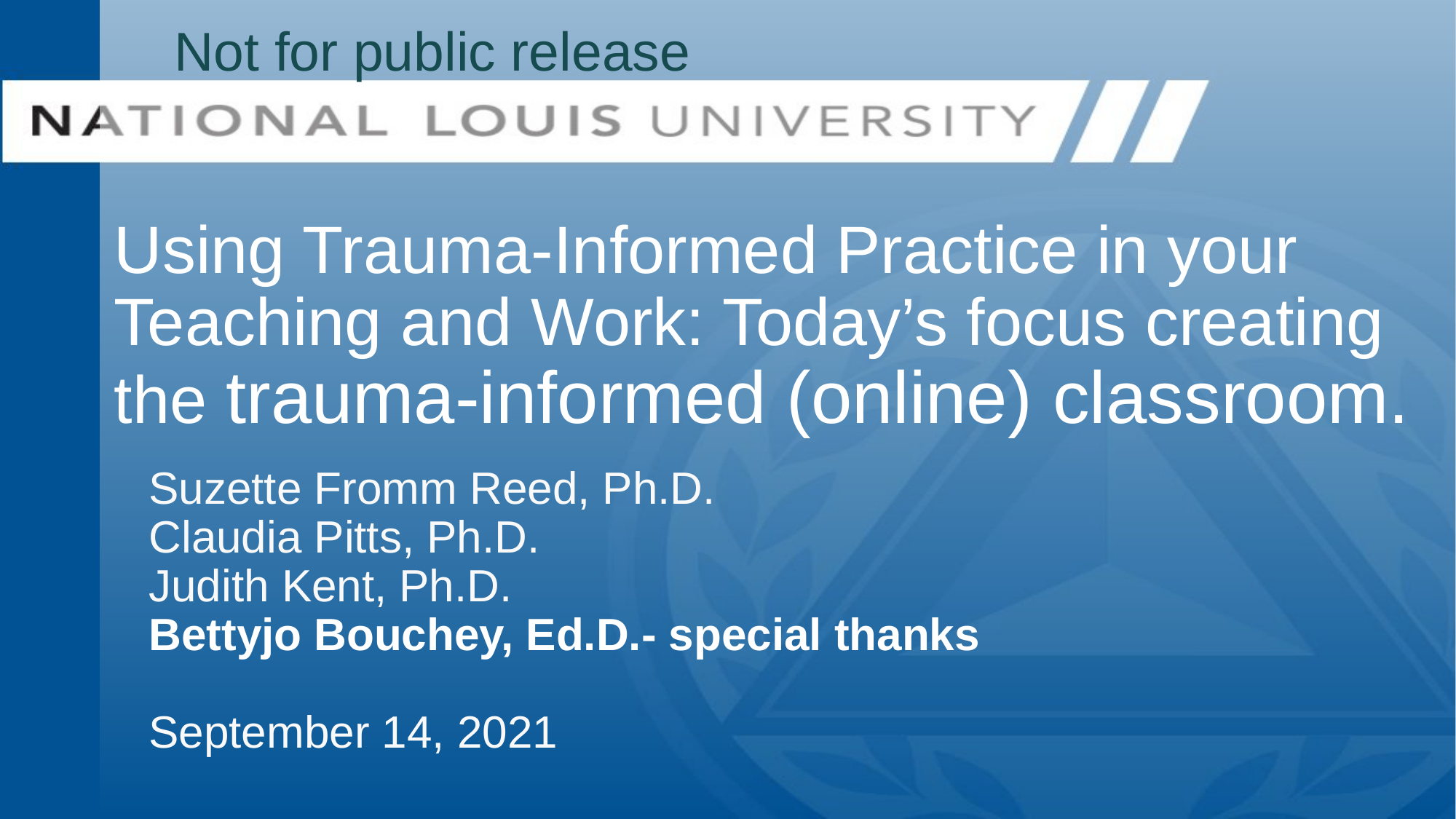

# Using Trauma-Informed Practice in your Teaching and Work: Today’s focus creating the trauma-informed (online) classroom.
Suzette Fromm Reed, Ph.D.
Claudia Pitts, Ph.D.
Judith Kent, Ph.D.
Bettyjo Bouchey, Ed.D.- special thanks

September 14, 2021